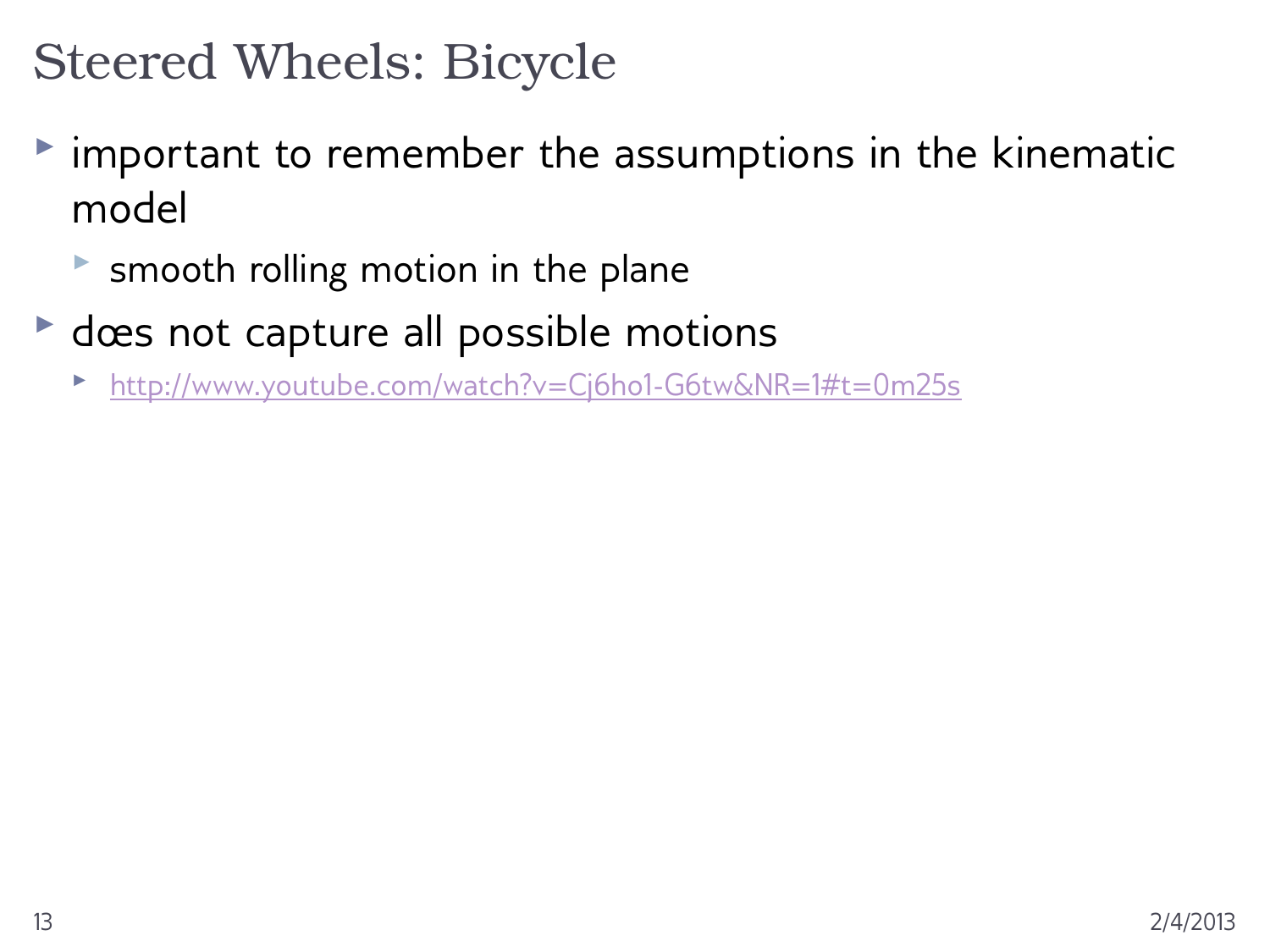

# Steered Wheels: Bicycle
important to remember the assumptions in the kinematic model
smooth rolling motion in the plane
does not capture all possible motions
http://www.youtube.com/watch?v=Cj6ho1-G6tw&NR=1#t=0m25s

13

2/4/2013